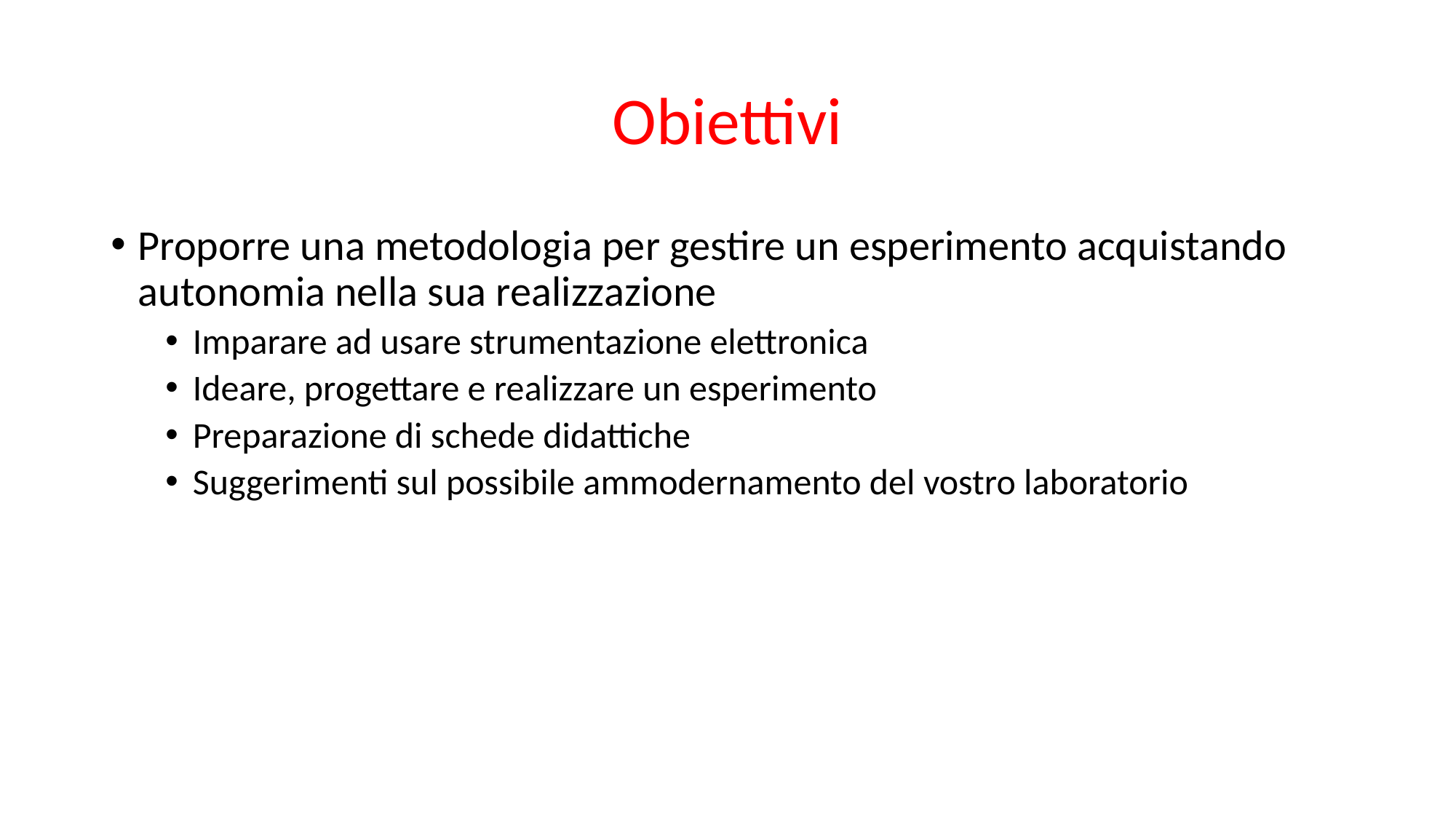

# Obiettivi
Proporre una metodologia per gestire un esperimento acquistando autonomia nella sua realizzazione
Imparare ad usare strumentazione elettronica
Ideare, progettare e realizzare un esperimento
Preparazione di schede didattiche
Suggerimenti sul possibile ammodernamento del vostro laboratorio